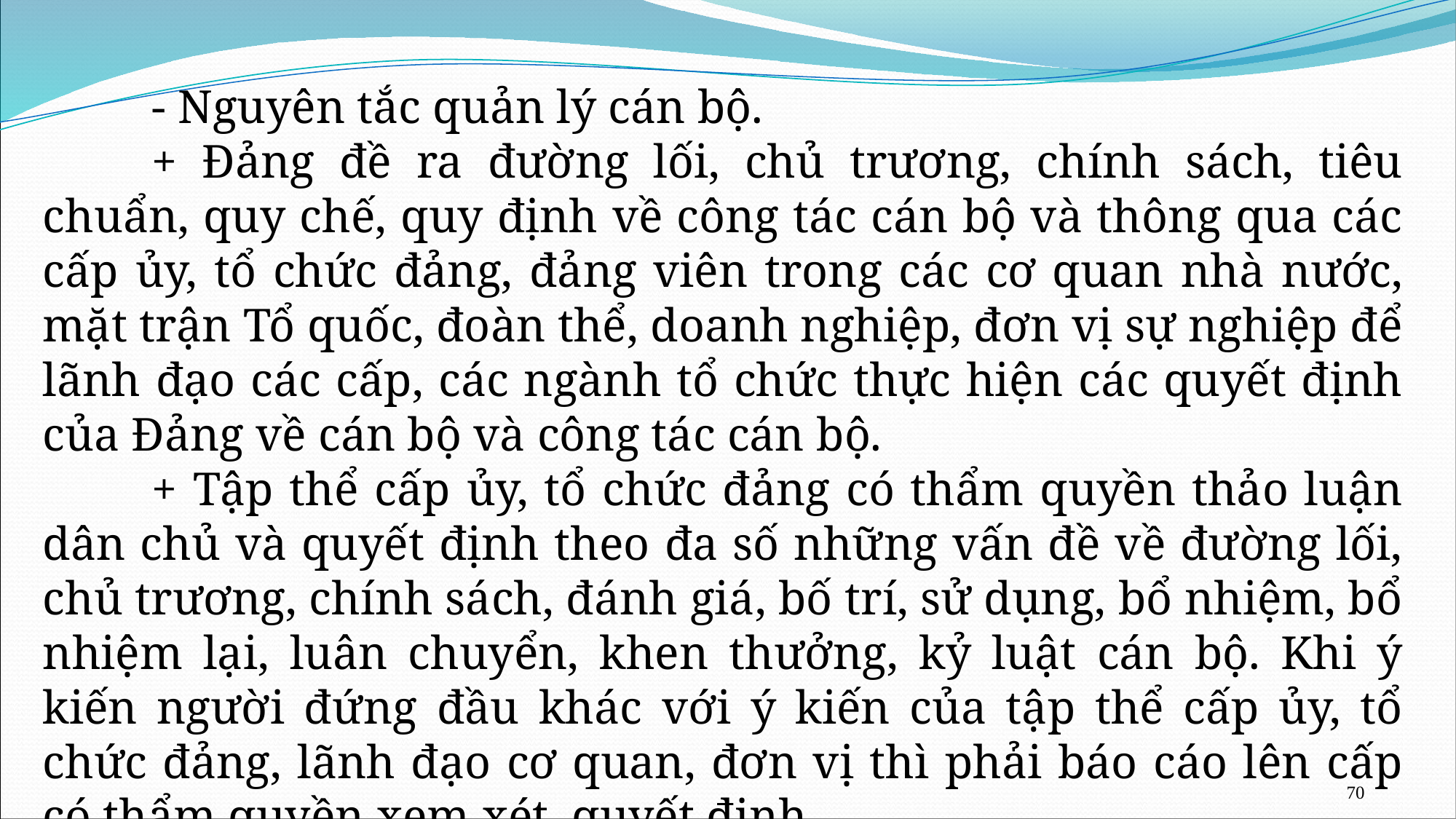

- Nguyên tắc quản lý cán bộ.
	+ Đảng đề ra đường lối, chủ trương, chính sách, tiêu chuẩn, quy chế, quy định về công tác cán bộ và thông qua các cấp ủy, tổ chức đảng, đảng viên trong các cơ quan nhà nước, mặt trận Tổ quốc, đoàn thể, doanh nghiệp, đơn vị sự nghiệp để lãnh đạo các cấp, các ngành tổ chức thực hiện các quyết định của Đảng về cán bộ và công tác cán bộ.
	+ Tập thể cấp ủy, tổ chức đảng có thẩm quyền thảo luận dân chủ và quyết định theo đa số những vấn đề về đường lối, chủ trương, chính sách, đánh giá, bố trí, sử dụng, bổ nhiệm, bổ nhiệm lại, luân chuyển, khen thưởng, kỷ luật cán bộ. Khi ý kiến người đứng đầu khác với ý kiến của tập thể cấp ủy, tổ chức đảng, lãnh đạo cơ quan, đơn vị thì phải báo cáo lên cấp có thẩm quyền xem xét, quyết định.